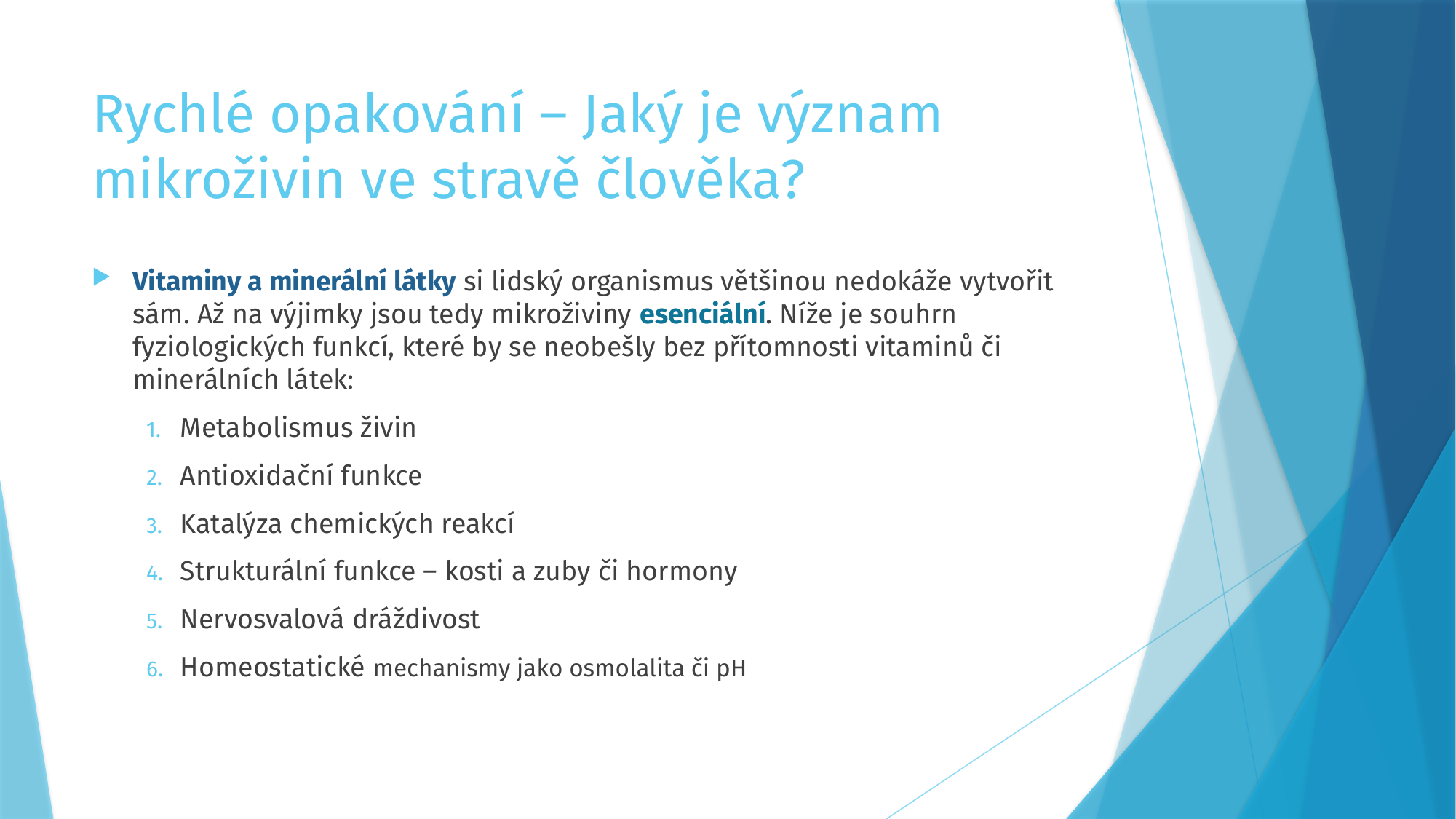

# Rychlé opakování – Jaký je význam mikroživin ve stravě člověka?
Vitaminy a minerální látky si lidský organismus většinou nedokáže vytvořit sám. Až na výjimky jsou tedy mikroživiny esenciální. Níže je souhrn fyziologických funkcí, které by se neobešly bez přítomnosti vitaminů či minerálních látek:
Metabolismus živin
Antioxidační funkce
Katalýza chemických reakcí
Strukturální funkce – kosti a zuby či hormony
Nervosvalová dráždivost
Homeostatické mechanismy jako osmolalita či pH